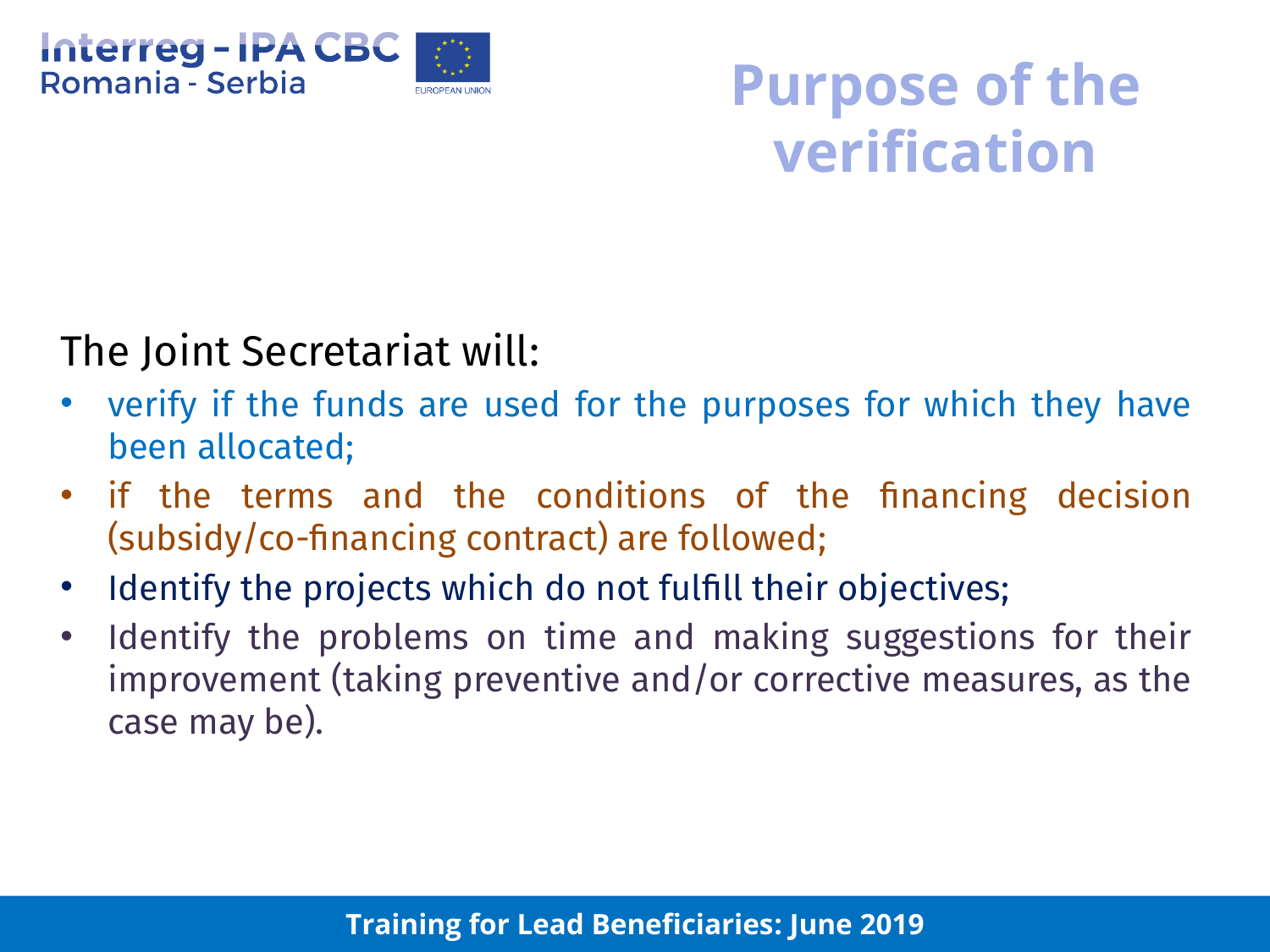

# Purpose of the verification
The Joint Secretariat will:
verify if the funds are used for the purposes for which they have been allocated;
if the terms and the conditions of the financing decision (subsidy/co-financing contract) are followed;
Identify the projects which do not fulfill their objectives;
Identify the problems on time and making suggestions for their improvement (taking preventive and/or corrective measures, as the case may be).